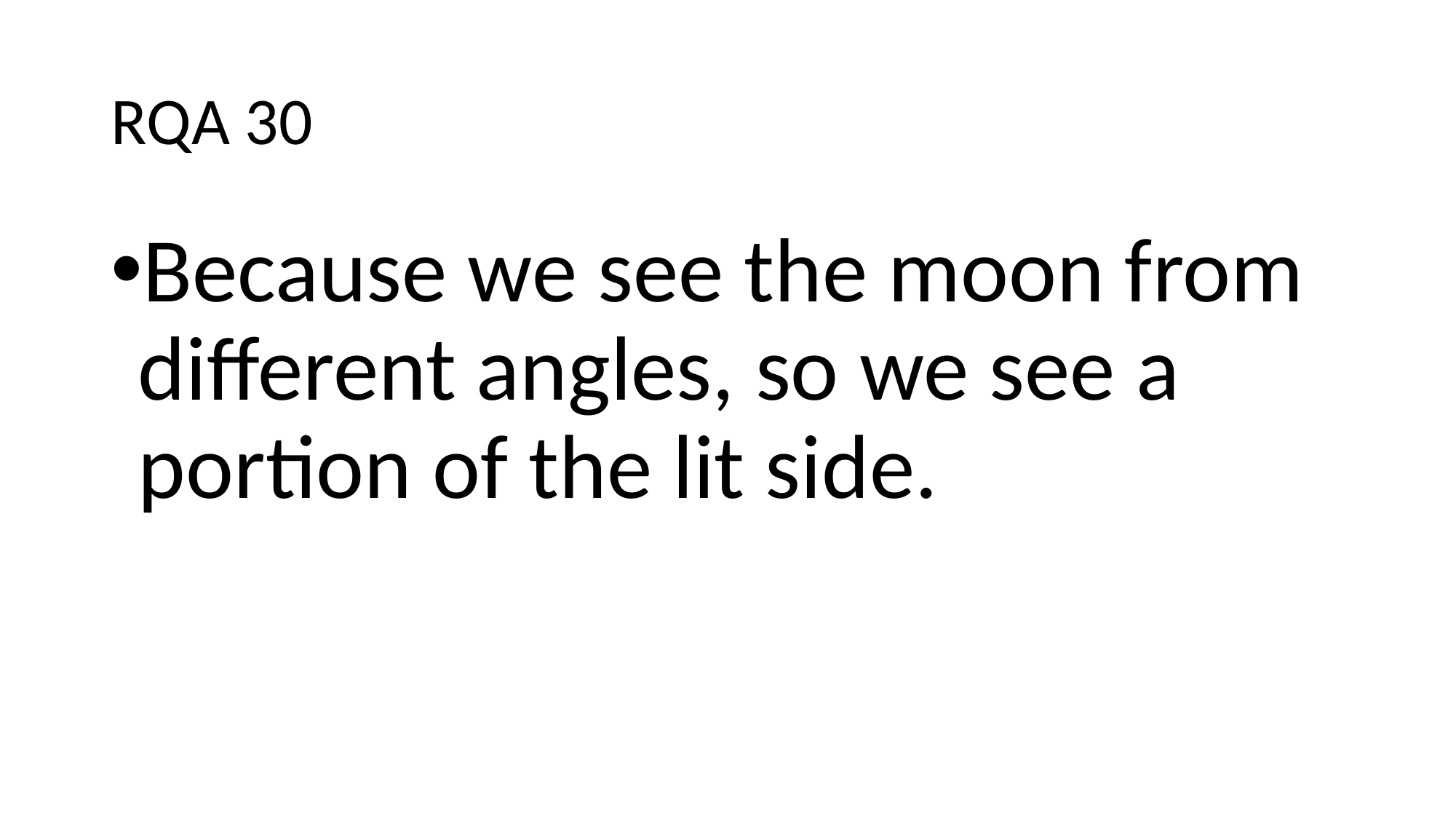

# RQA 30
Because we see the moon from different angles, so we see a portion of the lit side.